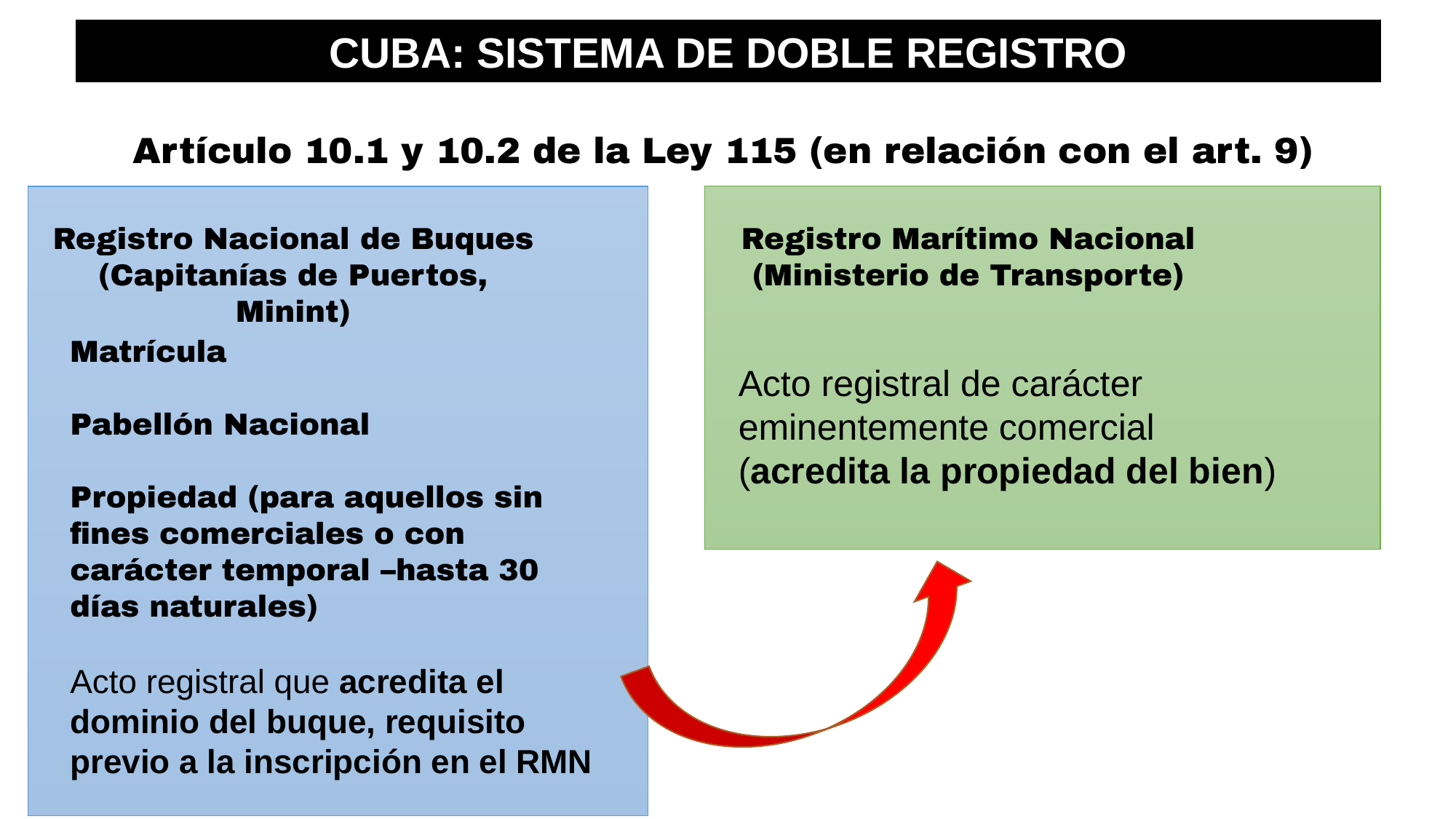

CUBA: SISTEMA DE DOBLE REGISTRO
Artículo 10.1 y 10.2 de la Ley 115 (en relación con el art. 9)

Registro Nacional de Buques
(Capitanías de Puertos, Minint)
Registro Marítimo Nacional
(Ministerio de Transporte)
Matrícula

Pabellón Nacional

Propiedad (para aquellos sin fines comerciales o con carácter temporal –hasta 30 días naturales)

Acto registral que acredita el dominio del buque, requisito previo a la inscripción en el RMN
Acto registral de carácter eminentemente comercial
(acredita la propiedad del bien)